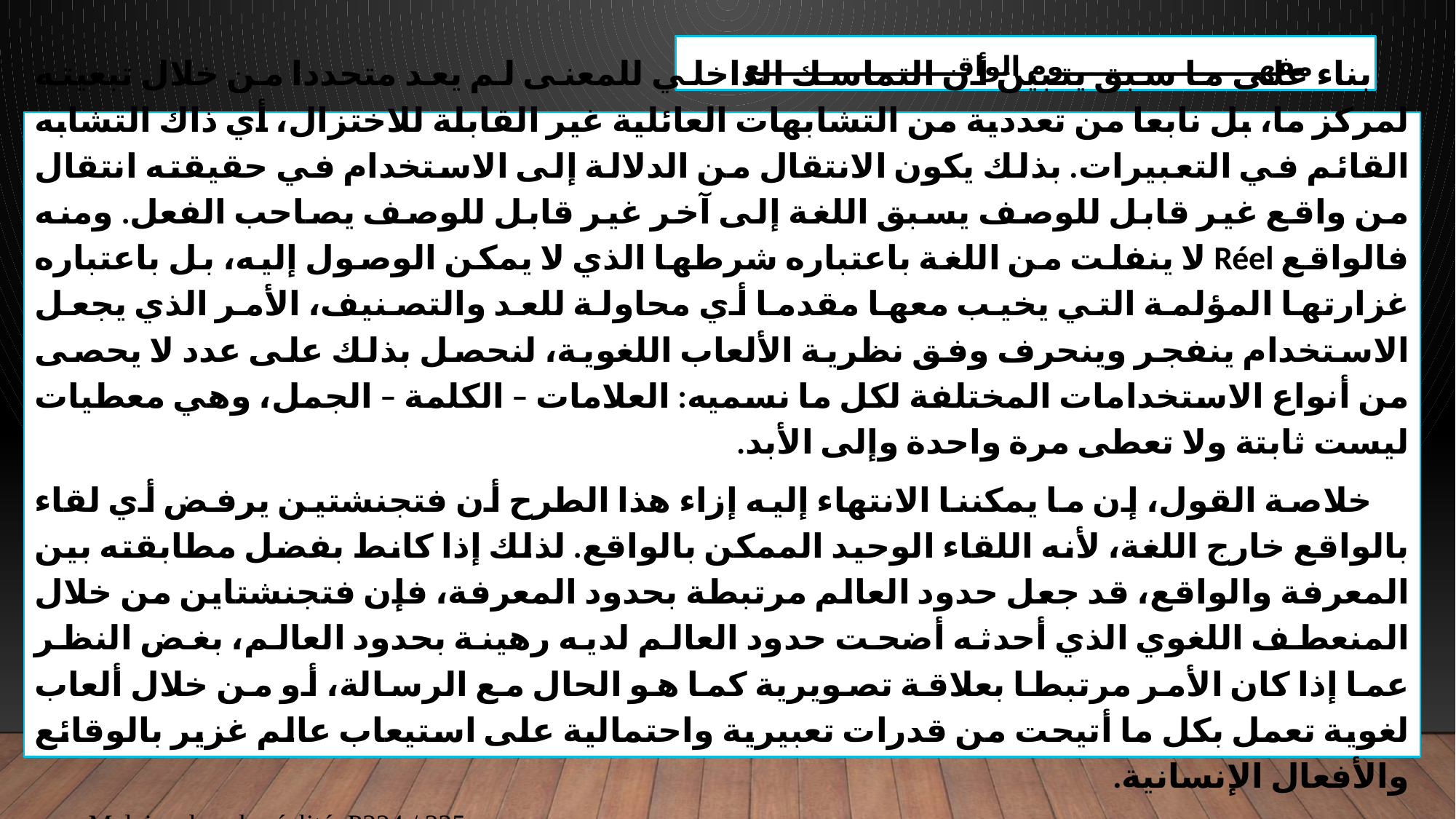

مفهـــــــــــــــــــــوم الواقـــــــــــــــــــــع

     بناء على ما سبق يتبين أن التماسك الداخلي للمعنى لم يعد متحددا من خلال تبعيته لمركز ما، بل نابعا من تعددية من التشابهات العائلية غير القابلة للاختزال، أي ذاك التشابه القائم في التعبيرات. بذلك يكون الانتقال من الدلالة إلى الاستخدام في حقيقته انتقال من واقع غير قابل للوصف يسبق اللغة إلى آخر غير قابل للوصف يصاحب الفعل. ومنه فالواقع Réel لا ينفلت من اللغة باعتباره شرطها الذي لا يمكن الوصول إليه، بل باعتباره غزارتها المؤلمة التي يخيب معها مقدما أي محاولة للعد والتصنيف، الأمر الذي يجعل الاستخدام ينفجر وينحرف وفق نظرية الألعاب اللغوية، لنحصل بذلك على عدد لا يحصى من أنواع الاستخدامات المختلفة لكل ما نسميه: العلامات – الكلمة – الجمل، وهي معطيات ليست ثابتة ولا تعطى مرة واحدة وإلى الأبد.
     خلاصة القول، إن ما يمكننا الانتهاء إليه إزاء هذا الطرح أن فتجنشتين يرفض أي لقاء بالواقع خارج اللغة، لأنه اللقاء الوحيد الممكن بالواقع. لذلك إذا كانط بفضل مطابقته بين المعرفة والواقع، قد جعل حدود العالم مرتبطة بحدود المعرفة، فإن فتجنشتاين من خلال المنعطف اللغوي الذي أحدثه أضحت حدود العالم لديه رهينة بحدود العالم، بغض النظر عما إذا كان الأمر مرتبطا بعلاقة تصويرية كما هو الحال مع الرسالة، أو من خلال ألعاب لغوية تعمل بكل ما أتيحت من قدرات تعبيرية واحتمالية على استيعاب عالم غزير بالوقائع والأفعال الإنسانية.
Malaise dans la réalité, P224 / 225
Malaise dans la réalité, P232